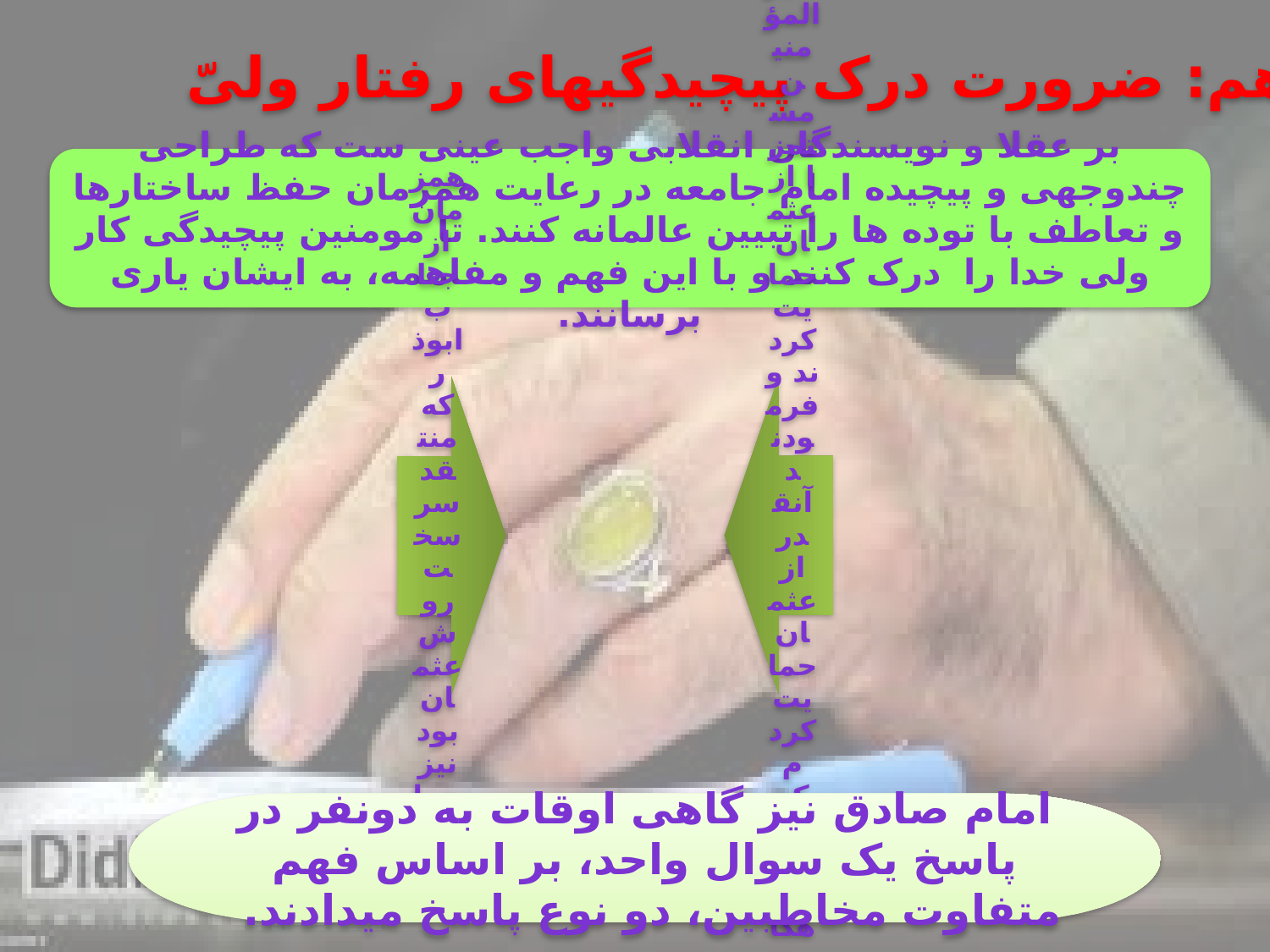

دهم: ضرورت درک پیچیدگیهای رفتار ولیّ
بر عقلا و نویسندگان انقلابی واجب عینی ست که طراحی چندوجهی و پیچیده امام جامعه در رعایت همزمان حفظ ساختارها و تعاطف با توده ها را تبیین عالمانه کنند. تا مومنین پیچیدگی کار ولی خدا را  درک کنند و با این فهم و مفاهمه، به ایشان یاری برسانند.

امام صادق نیز گاهی اوقات به دونفر در پاسخ یک سوال واحد، بر اساس فهم متفاوت مخاطبین، دو نوع پاسخ میدادند.